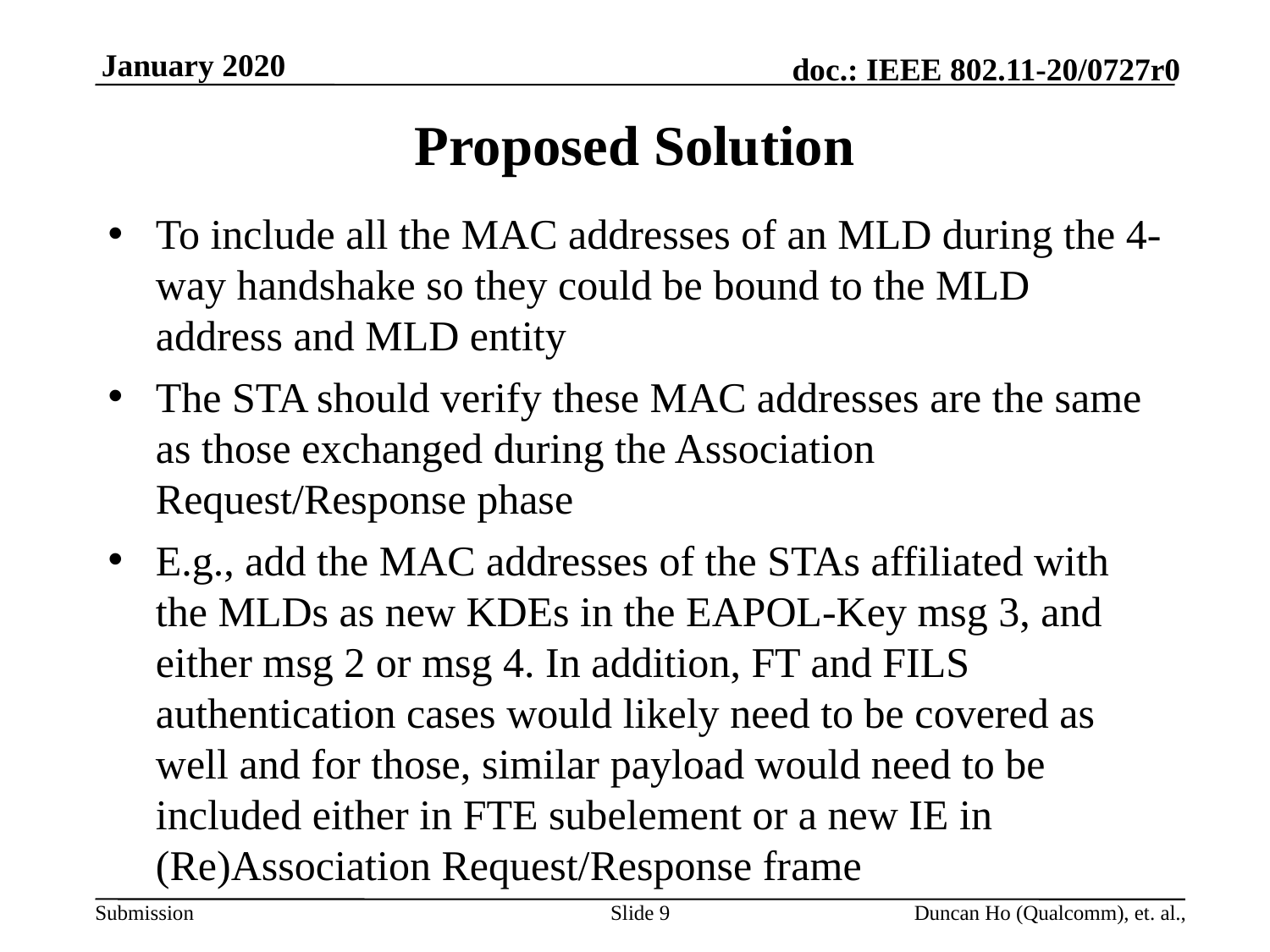

# Proposed Solution
To include all the MAC addresses of an MLD during the 4-way handshake so they could be bound to the MLD address and MLD entity
The STA should verify these MAC addresses are the same as those exchanged during the Association Request/Response phase
E.g., add the MAC addresses of the STAs affiliated with the MLDs as new KDEs in the EAPOL-Key msg 3, and either msg 2 or msg 4. In addition, FT and FILS authentication cases would likely need to be covered as well and for those, similar payload would need to be included either in FTE subelement or a new IE in (Re)Association Request/Response frame
Slide 9
Duncan Ho (Qualcomm), et. al.,